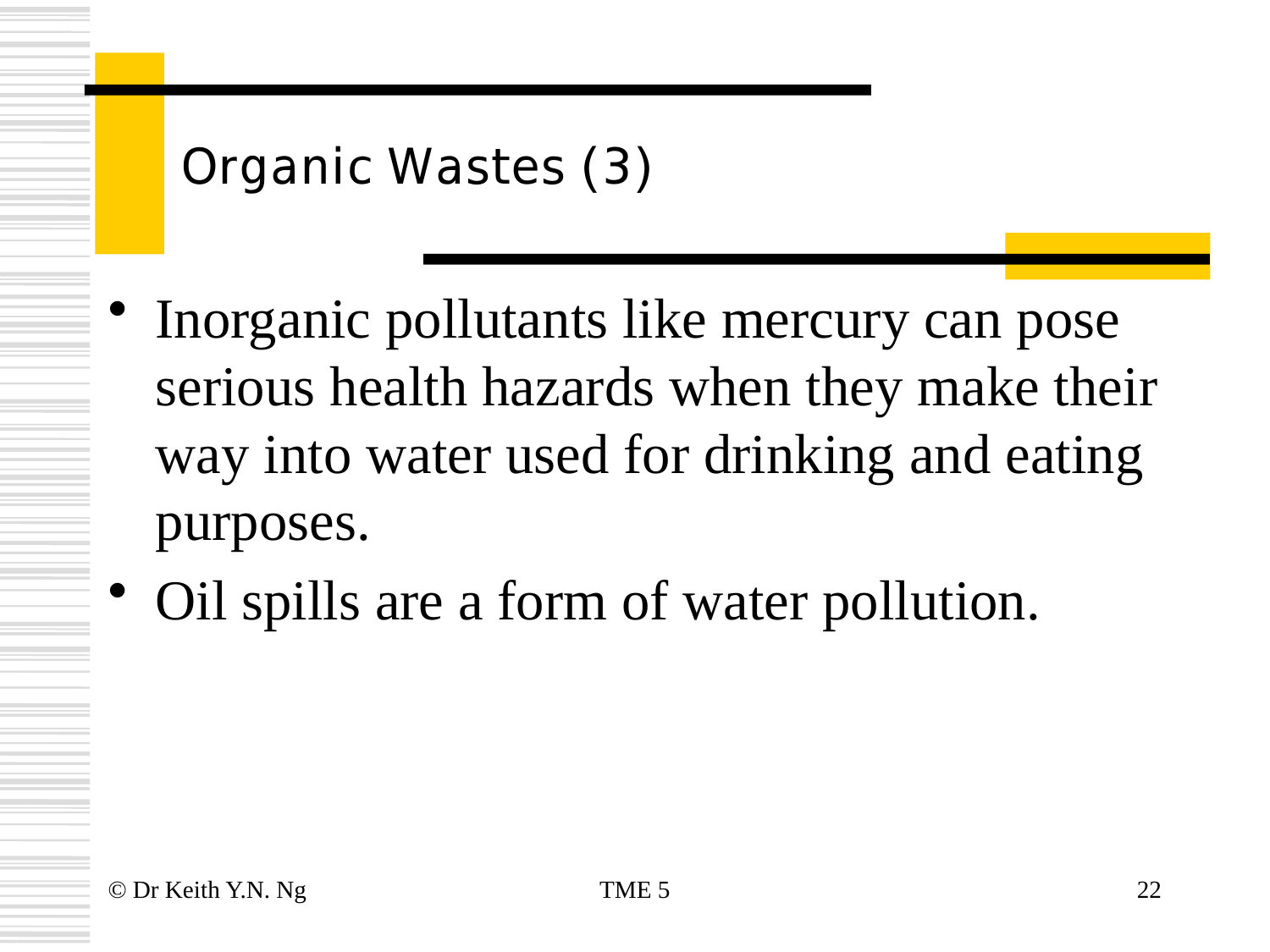

# Organic Wastes (3)
Inorganic pollutants like mercury can pose serious health hazards when they make their way into water used for drinking and eating purposes.
Oil spills are a form of water pollution.
© Dr Keith Y.N. Ng
TME 5
22